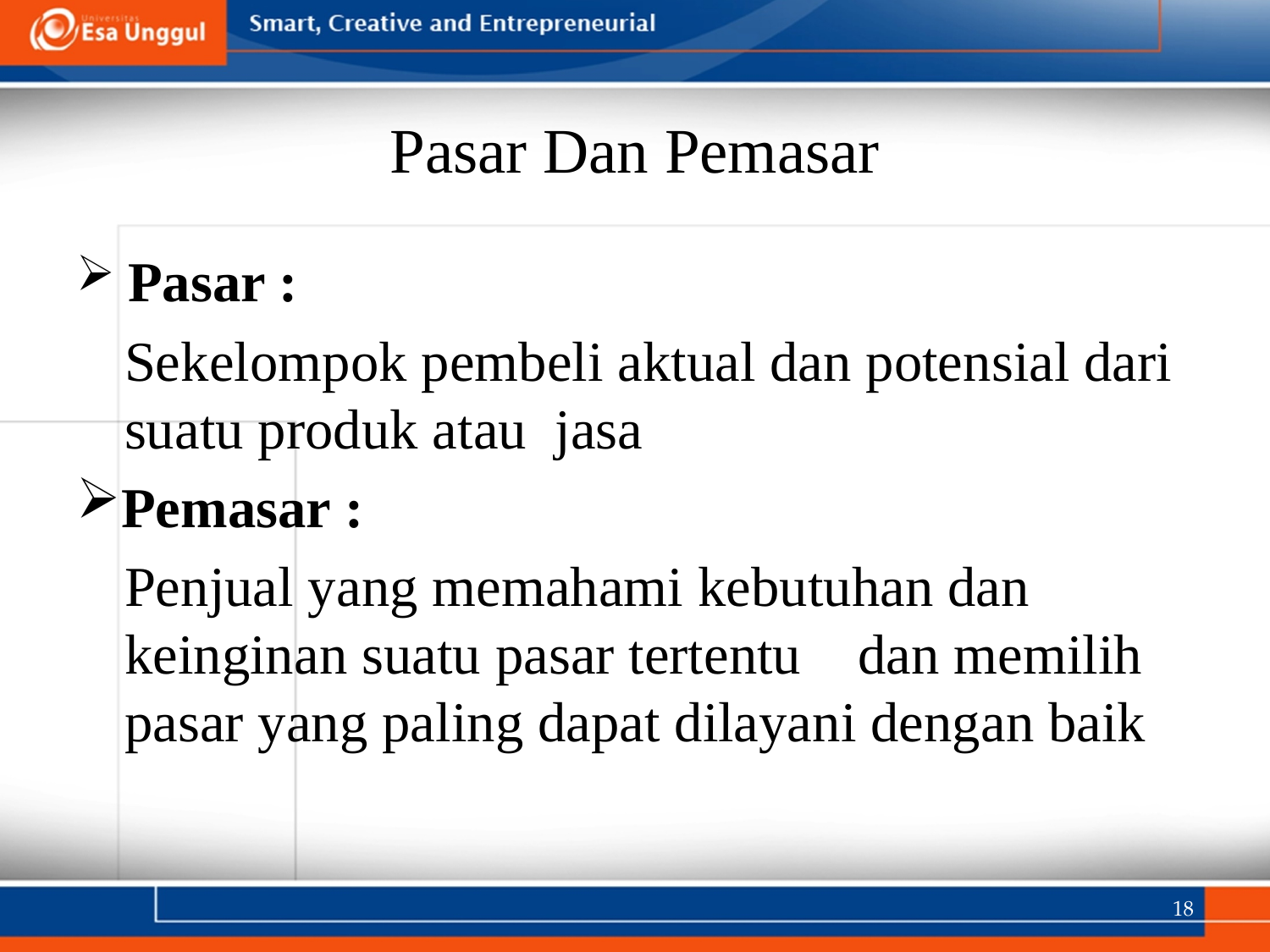

# Pasar Dan Pemasar
 Pasar :
Sekelompok pembeli aktual dan potensial dari suatu produk atau  jasa
Pemasar :
Penjual yang memahami kebutuhan dan keinginan suatu pasar tertentu    dan memilih pasar yang paling dapat dilayani dengan baik

18